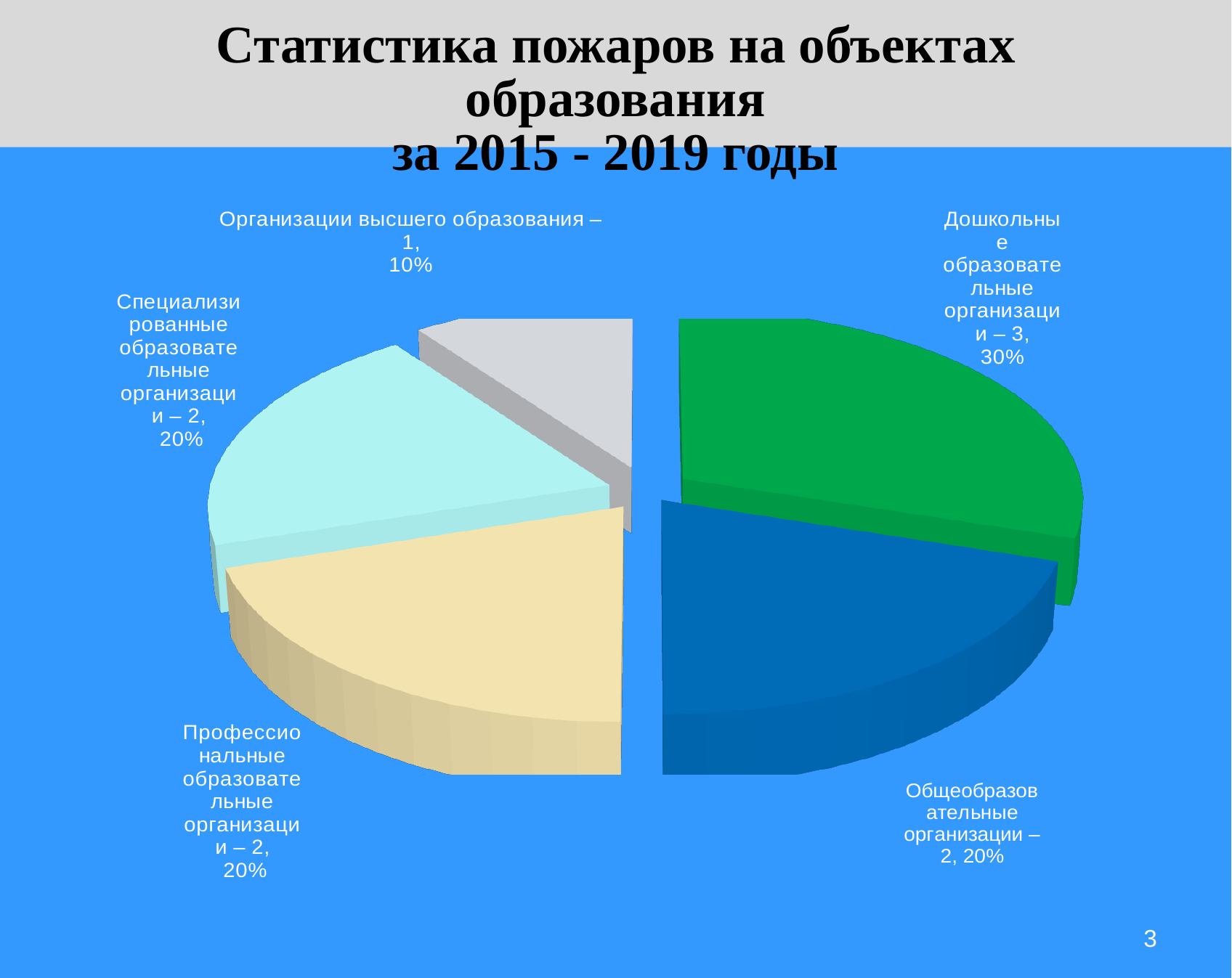

Статистика пожаров на объектах образования
за 2015 - 2019 годы

[unsupported chart]

3